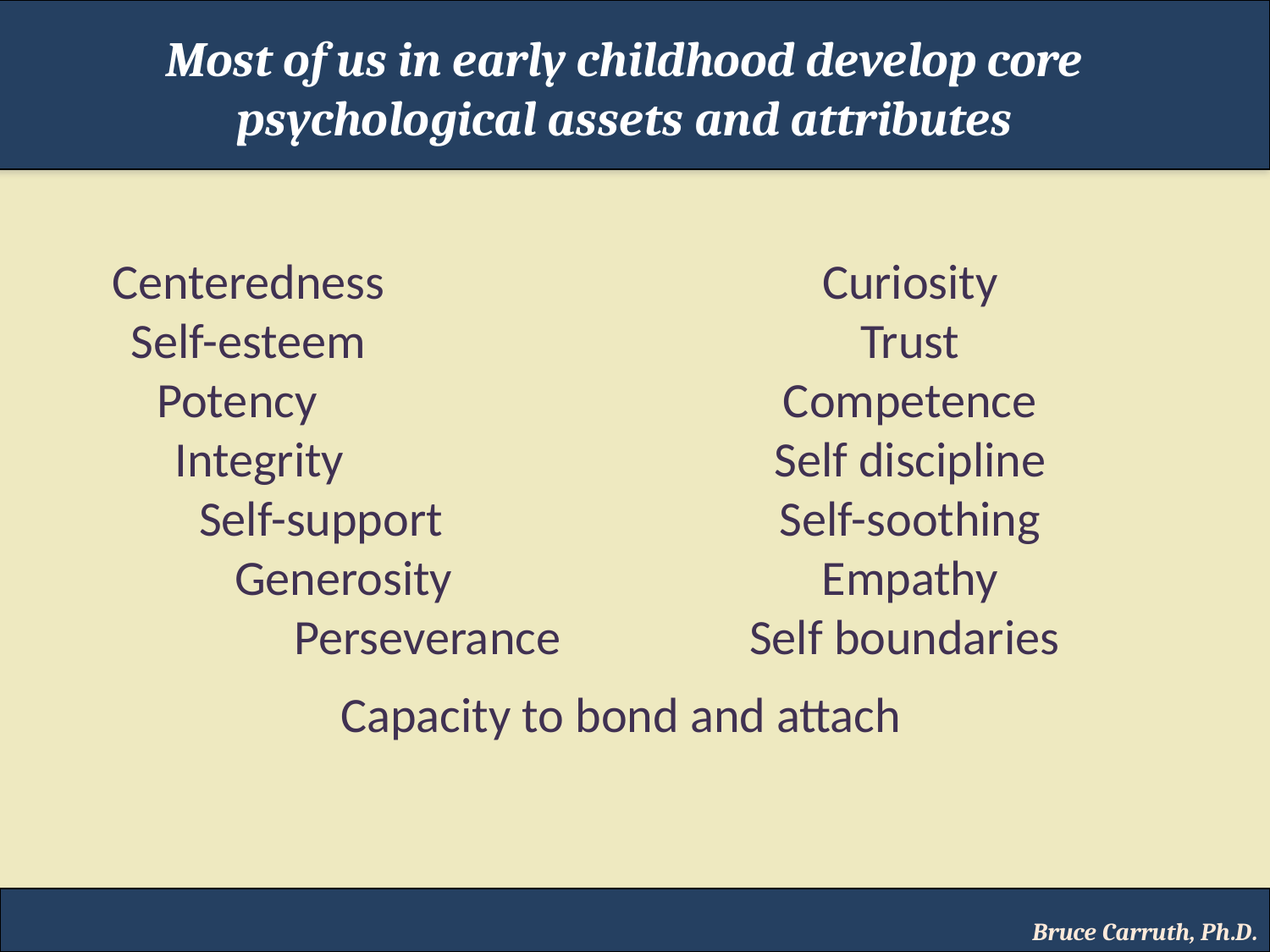

Most of us in early childhood develop core psychological assets and attributes
Centeredness                     Self-esteem                         Potency                               Integrity                               Self-support                         Generosity                           Perseverance

Curiosity
Trust
Competence
Self discipline
Self-soothing
Empathy
Self boundaries

Capacity to bond and attach
Bruce Carruth, Ph.D.